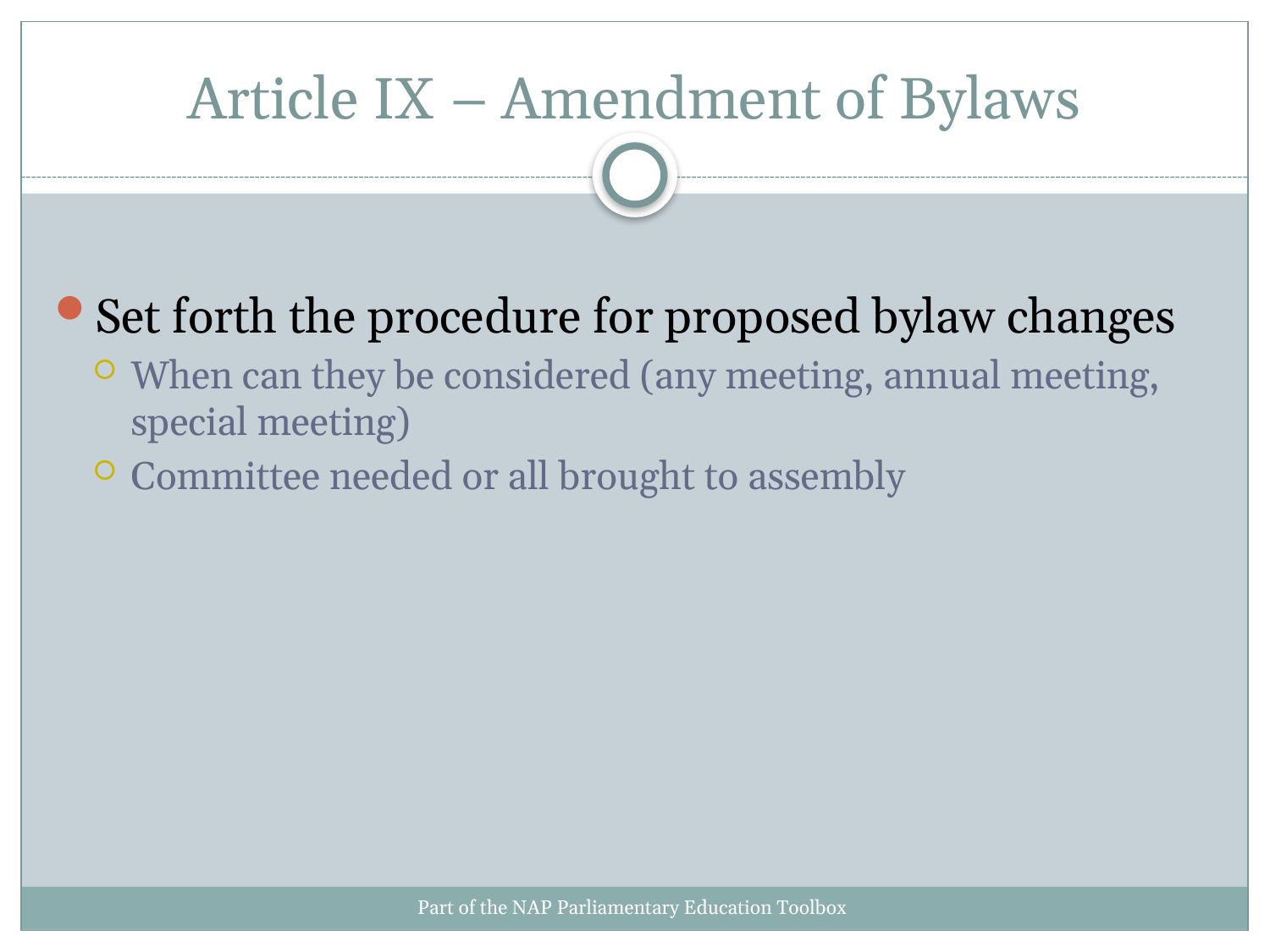

# Article IX – Amendment of Bylaws

Set forth the procedure for proposed bylaw changes
When can they be considered (any meeting, annual meeting, special meeting)
Committee needed or all brought to assembly
Part of the NAP Parliamentary Education Toolbox